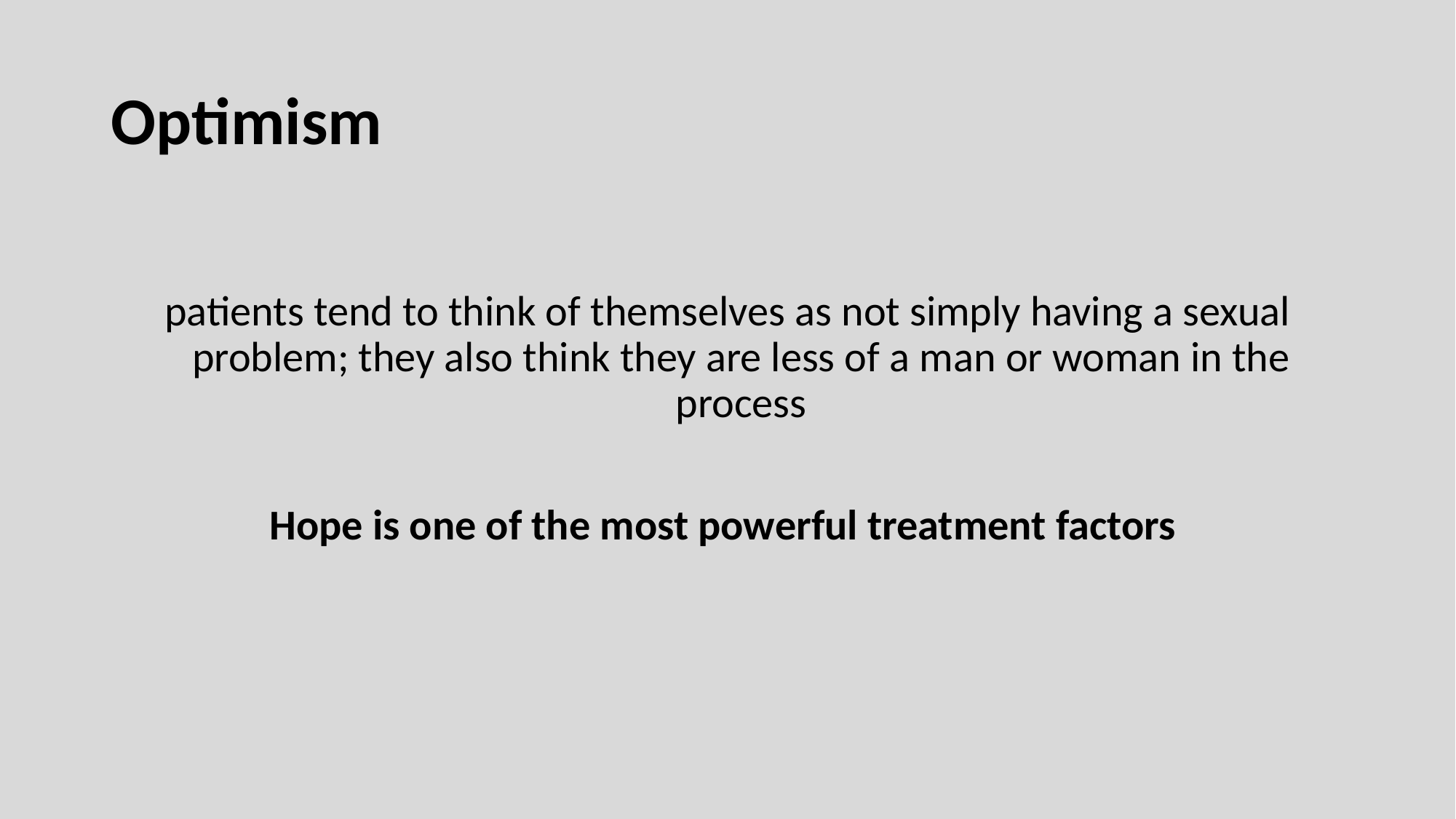

# Optimism

patients tend to think of themselves as not simply having a sexual problem; they also think they are less of a man or woman in the process

Hope is one of the most powerful treatment factors